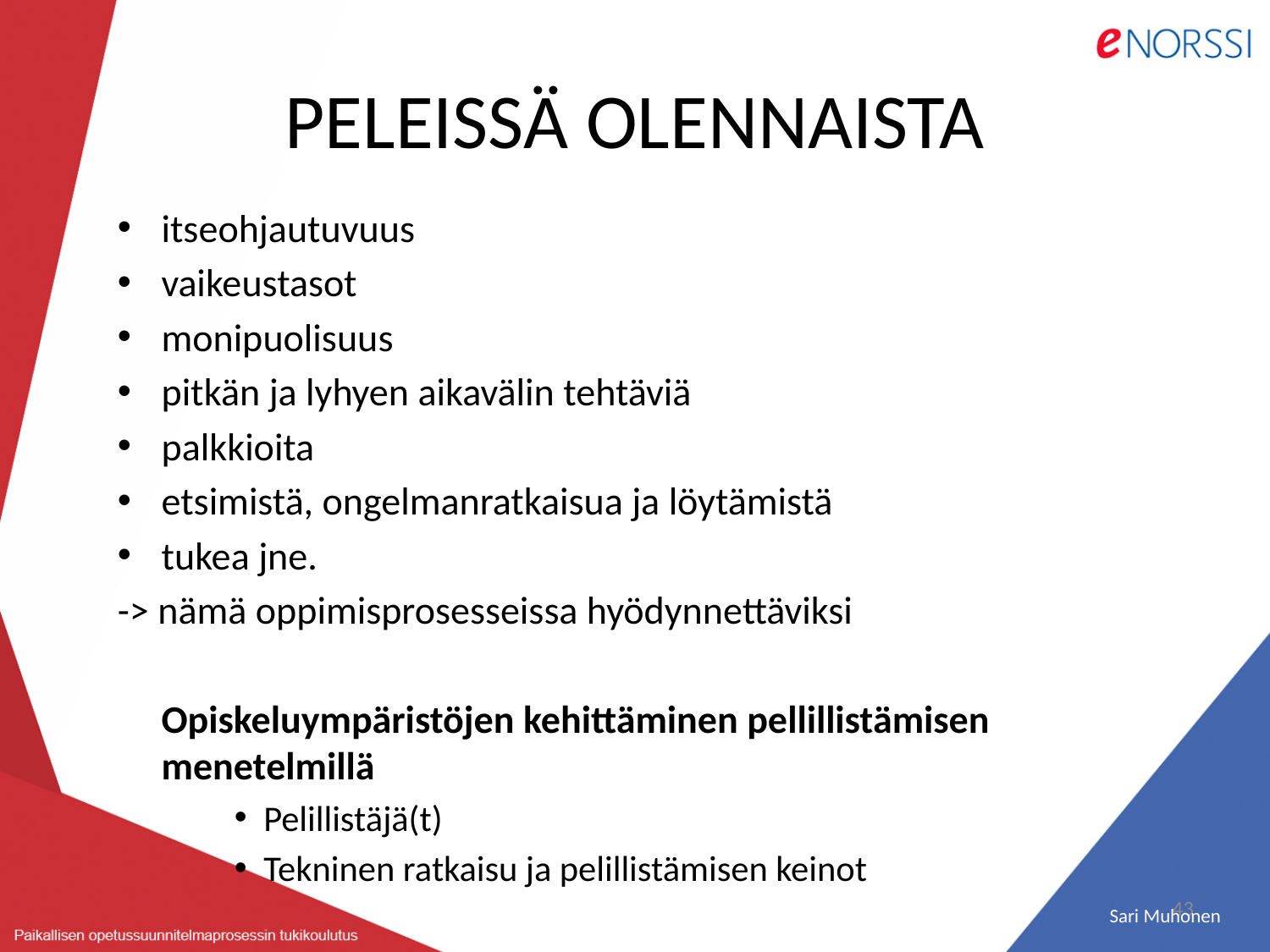

# PELEISSÄ OLENNAISTA
itseohjautuvuus
vaikeustasot
monipuolisuus
pitkän ja lyhyen aikavälin tehtäviä
palkkioita
etsimistä, ongelmanratkaisua ja löytämistä
tukea jne.
-> nämä oppimisprosesseissa hyödynnettäviksi

	Opiskeluympäristöjen kehittäminen pellillistämisen menetelmillä
Pelillistäjä(t)
Tekninen ratkaisu ja pelillistämisen keinot

43
    Sari Muhonen